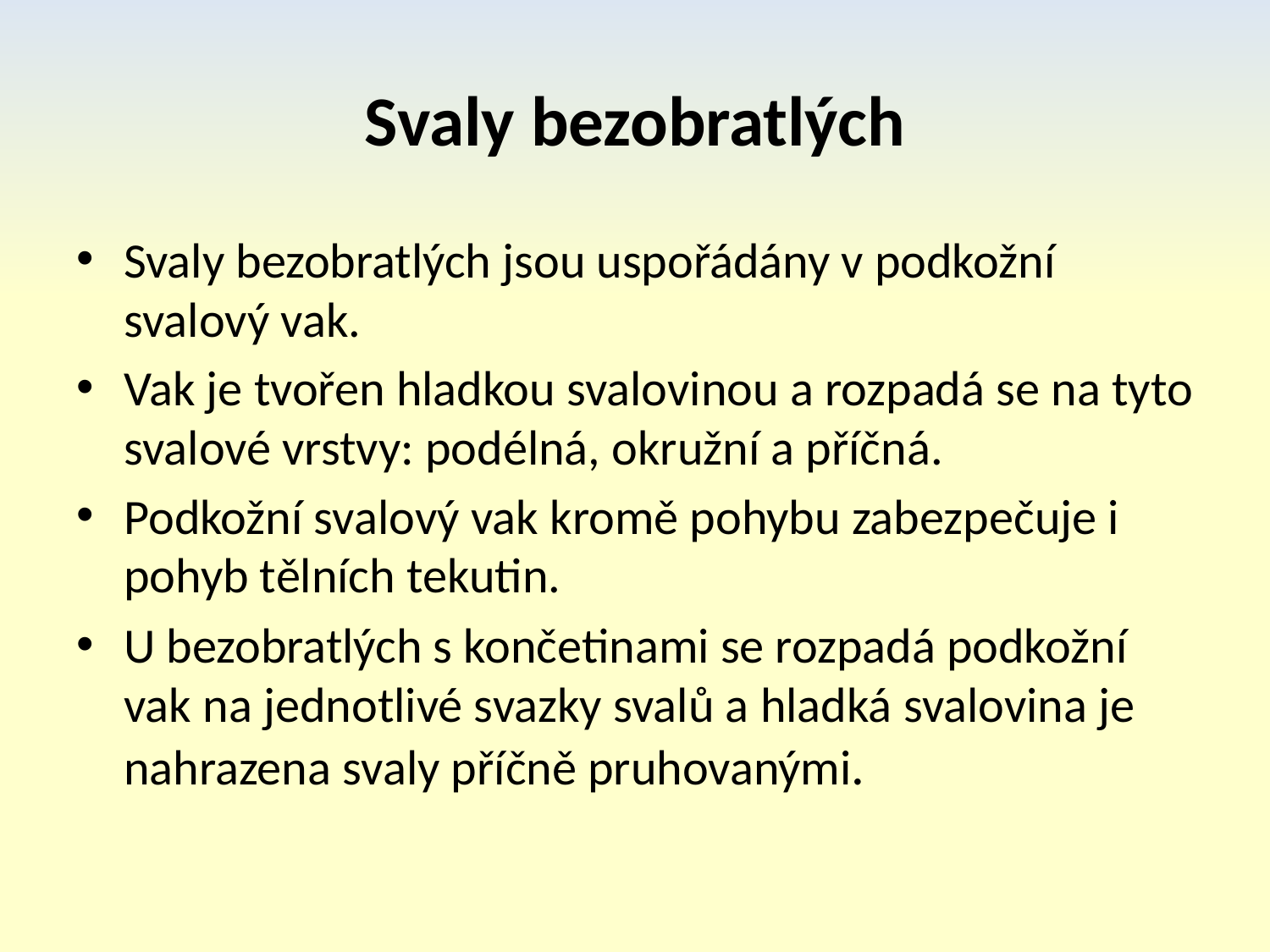

# Svaly bezobratlých
Svaly bezobratlých jsou uspořádány v podkožní svalový vak.
Vak je tvořen hladkou svalovinou a rozpadá se na tyto svalové vrstvy: podélná, okružní a příčná.
Podkožní svalový vak kromě pohybu zabezpečuje i pohyb tělních tekutin.
U bezobratlých s končetinami se rozpadá podkožní vak na jednotlivé svazky svalů a hladká svalovina je nahrazena svaly příčně pruhovanými.